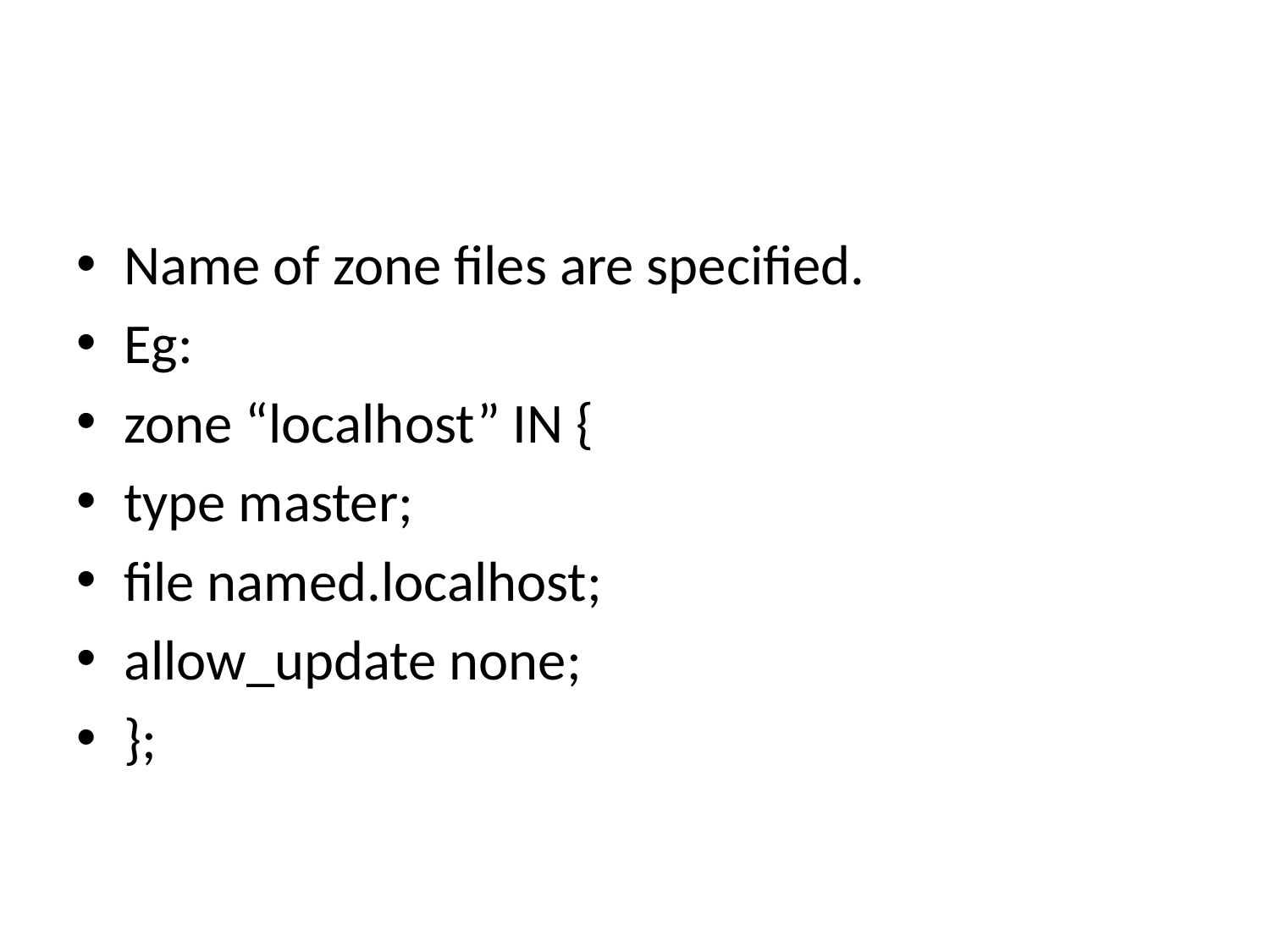

#
Name of zone files are specified.
Eg:
zone “localhost” IN {
type master;
file named.localhost;
allow_update none;
};